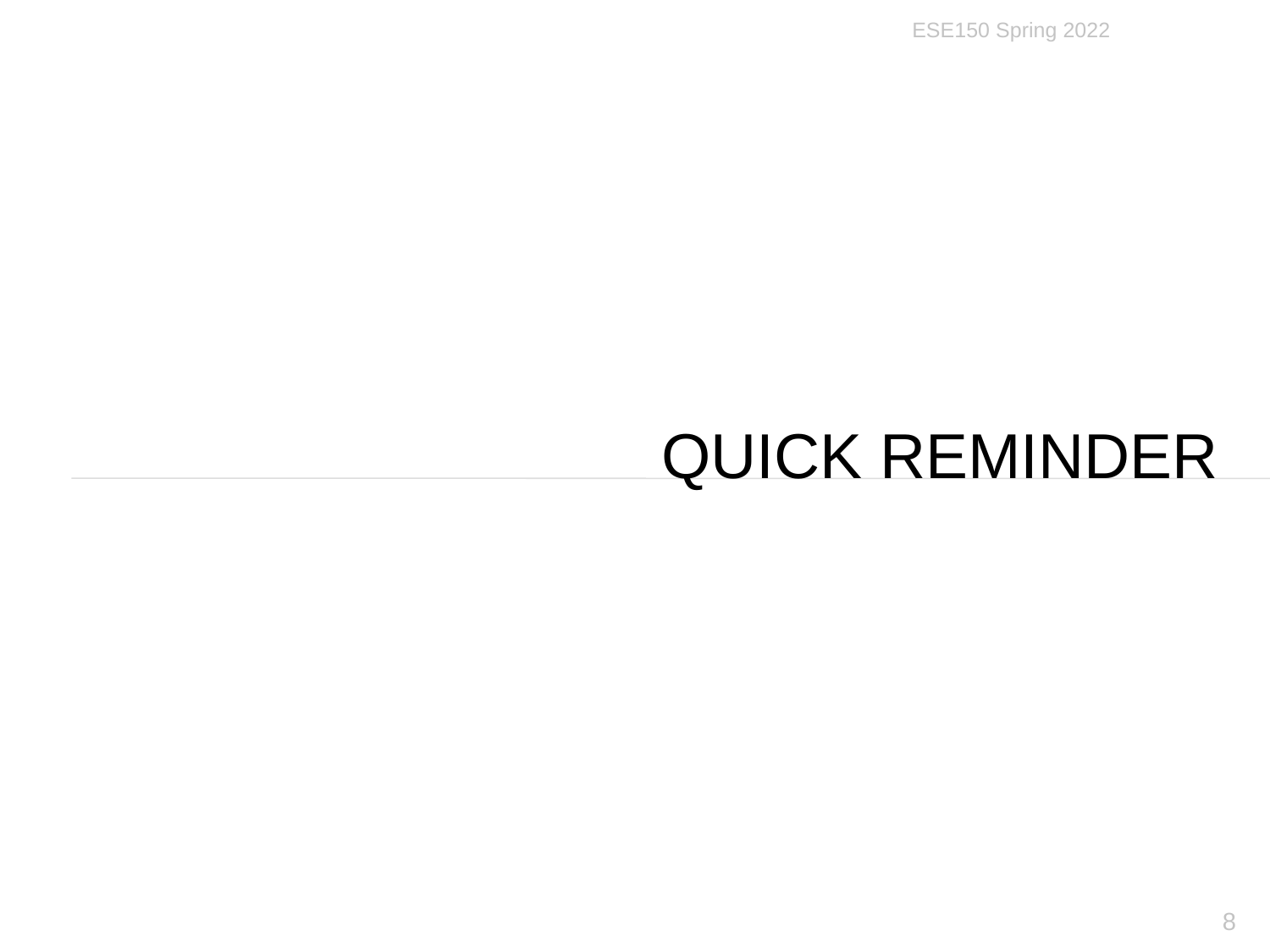

ESE150 Spring 2022

# Quick Reminder
8